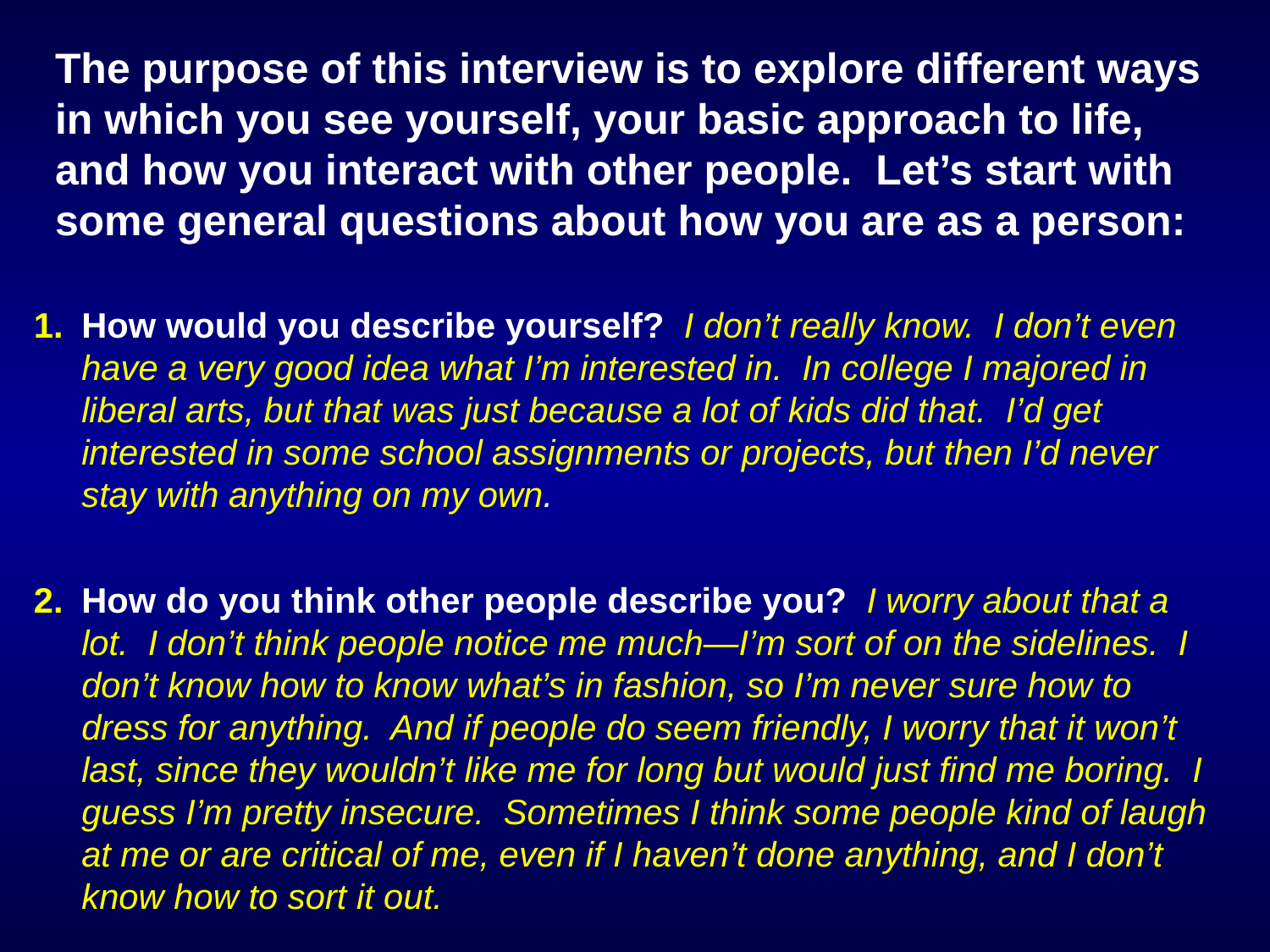

The purpose of this interview is to explore different ways in which you see yourself, your basic approach to life, and how you interact with other people.  Let’s start with some general questions about how you are as a person:

How would you describe yourself?  I don’t really know.  I don’t even have a very good idea what I’m interested in.  In college I majored in liberal arts, but that was just because a lot of kids did that.  I’d get interested in some school assignments or projects, but then I’d never stay with anything on my own.

How do you think other people describe you?  I worry about that a lot.  I don’t think people notice me much—I’m sort of on the sidelines.  I don’t know how to know what’s in fashion, so I’m never sure how to dress for anything.  And if people do seem friendly, I worry that it won’t last, since they wouldn’t like me for long but would just find me boring.  I guess I’m pretty insecure.  Sometimes I think some people kind of laugh at me or are critical of me, even if I haven’t done anything, and I don’t know how to sort it out.